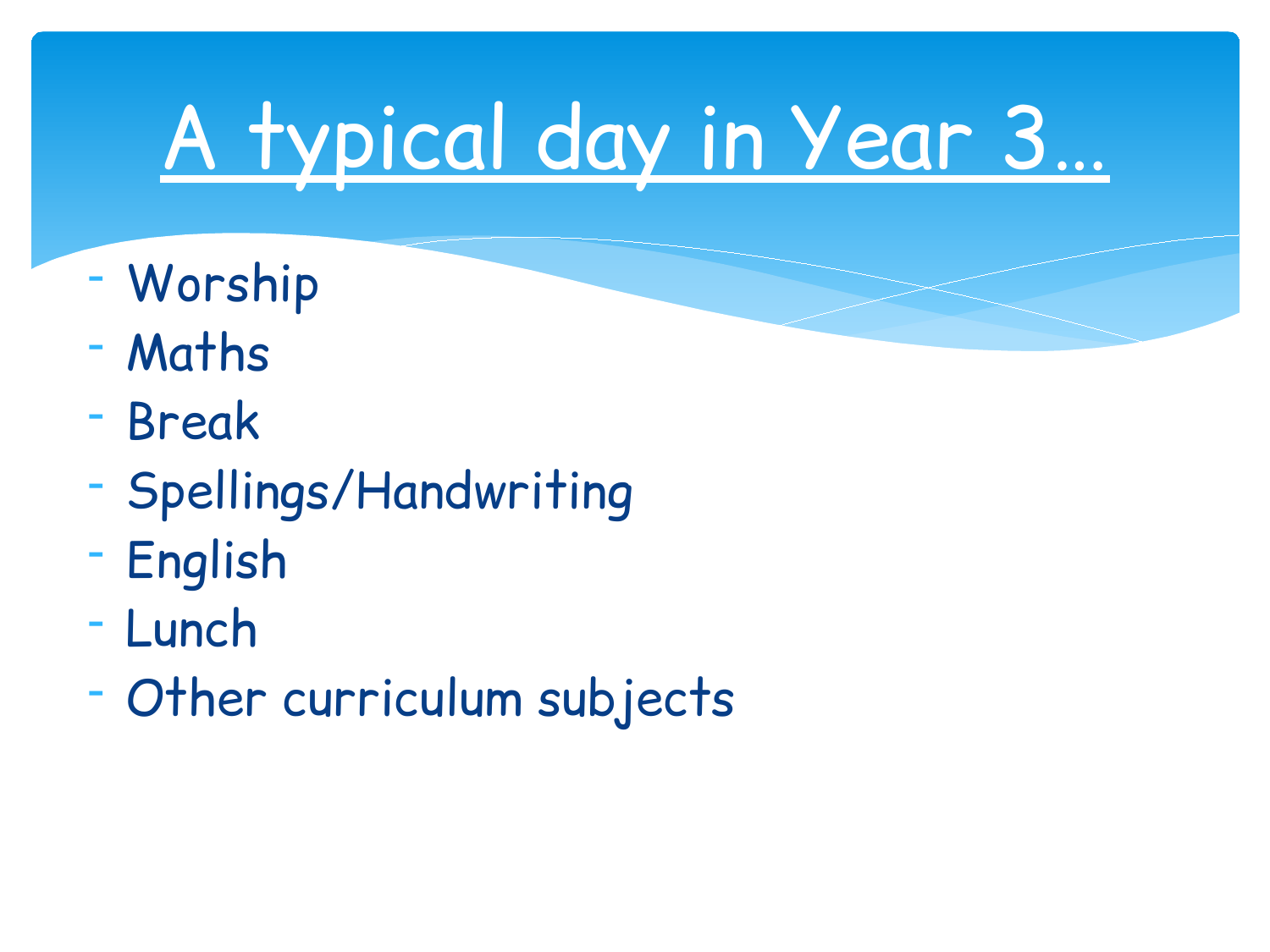

# A typical day in Year 3…

Worship
Maths
Break
Spellings/Handwriting
English
Lunch
Other curriculum subjects